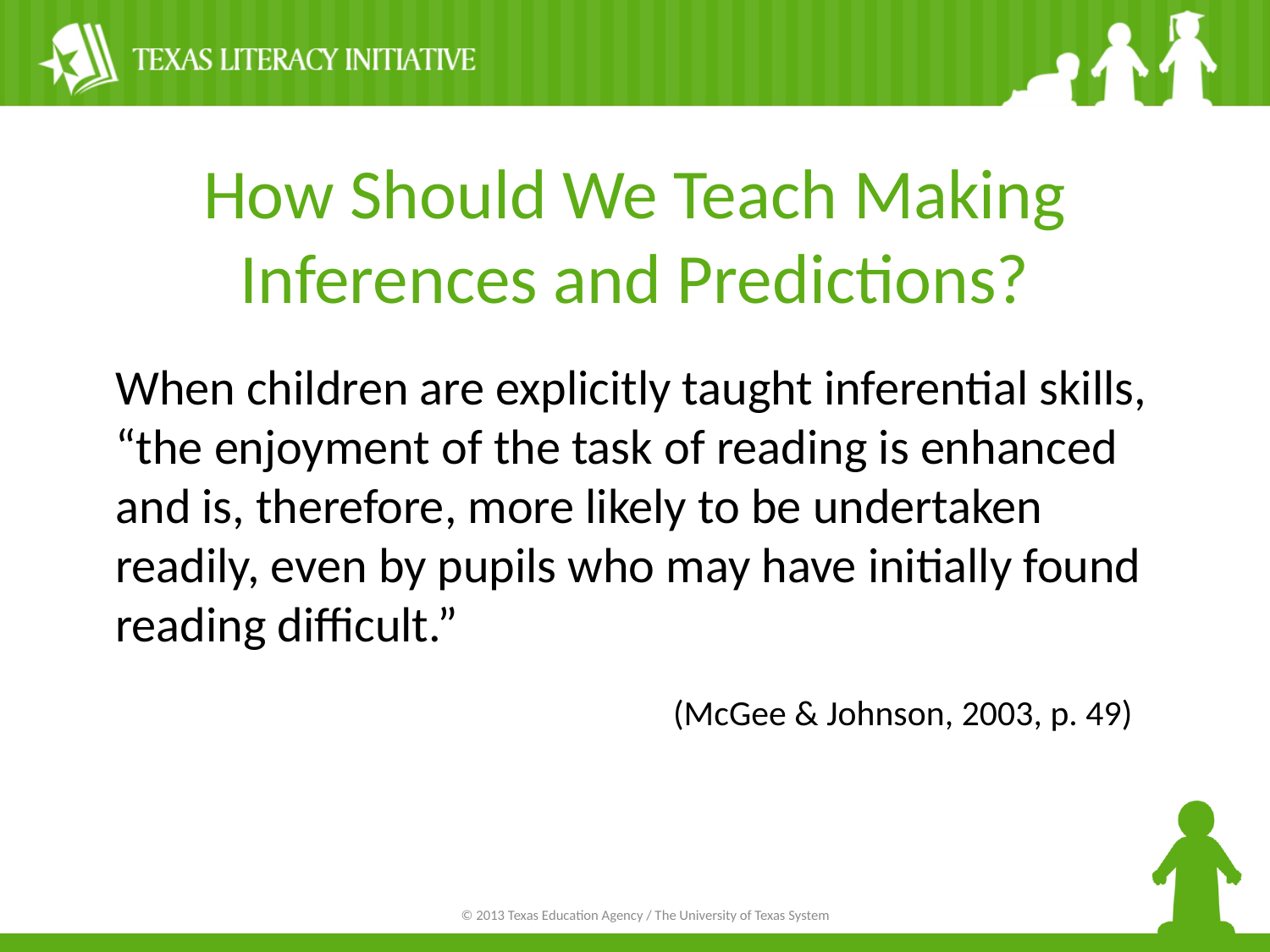

# How Should We Teach Making Inferences and Predictions?
When children are explicitly taught inferential skills, “the enjoyment of the task of reading is enhanced and is, therefore, more likely to be undertaken readily, even by pupils who may have initially found reading difficult.”
			                 (McGee & Johnson, 2003, p. 49)